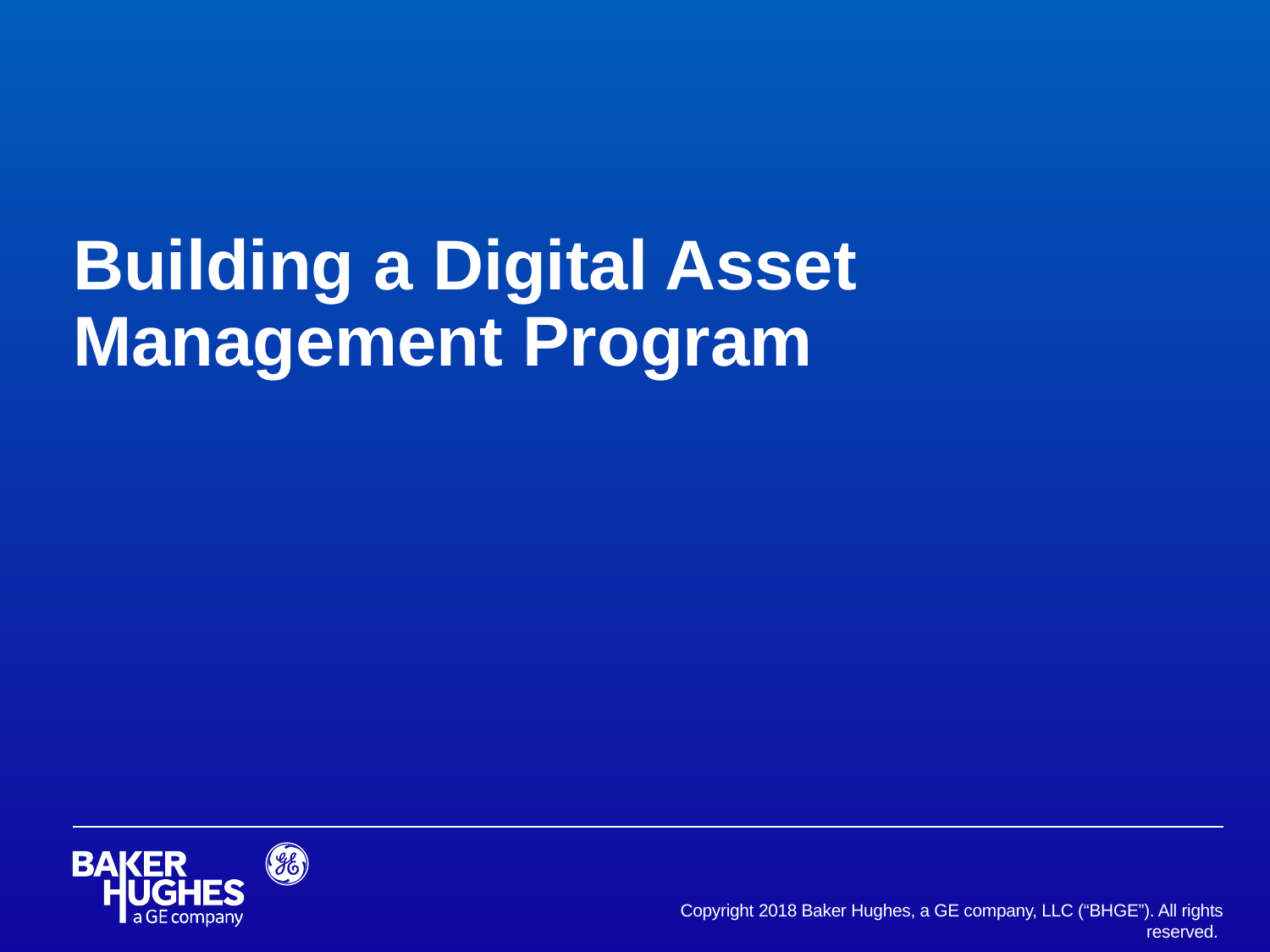

# Building a Digital Asset Management Program